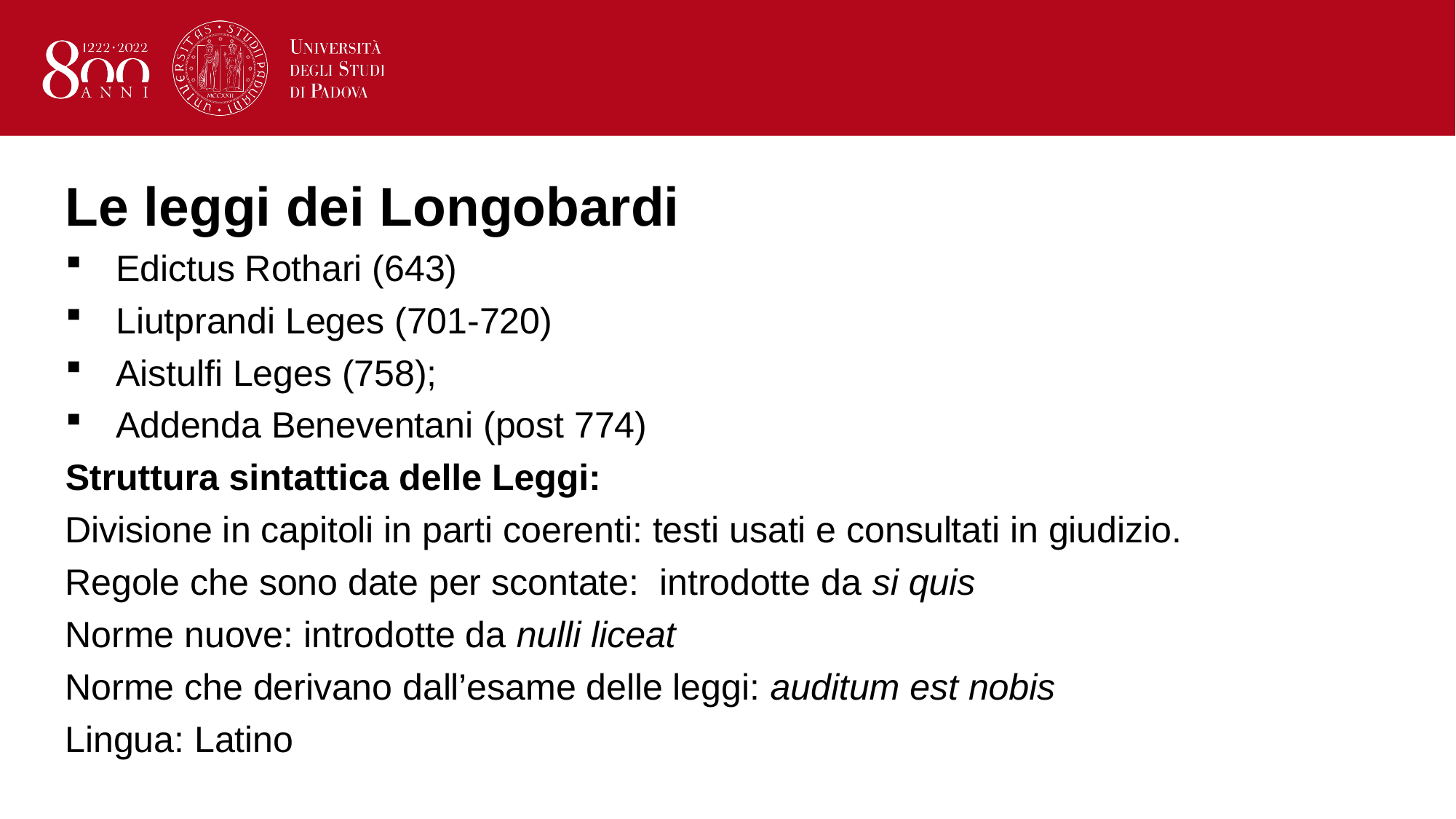

# Le leggi dei Longobardi
Edictus Rothari (643)
Liutprandi Leges (701-720)
Aistulfi Leges (758);
Addenda Beneventani (post 774)
Struttura sintattica delle Leggi:
Divisione in capitoli in parti coerenti: testi usati e consultati in giudizio.
Regole che sono date per scontate:  introdotte da si quis
Norme nuove: introdotte da nulli liceat
Norme che derivano dall’esame delle leggi: auditum est nobis
Lingua: Latino